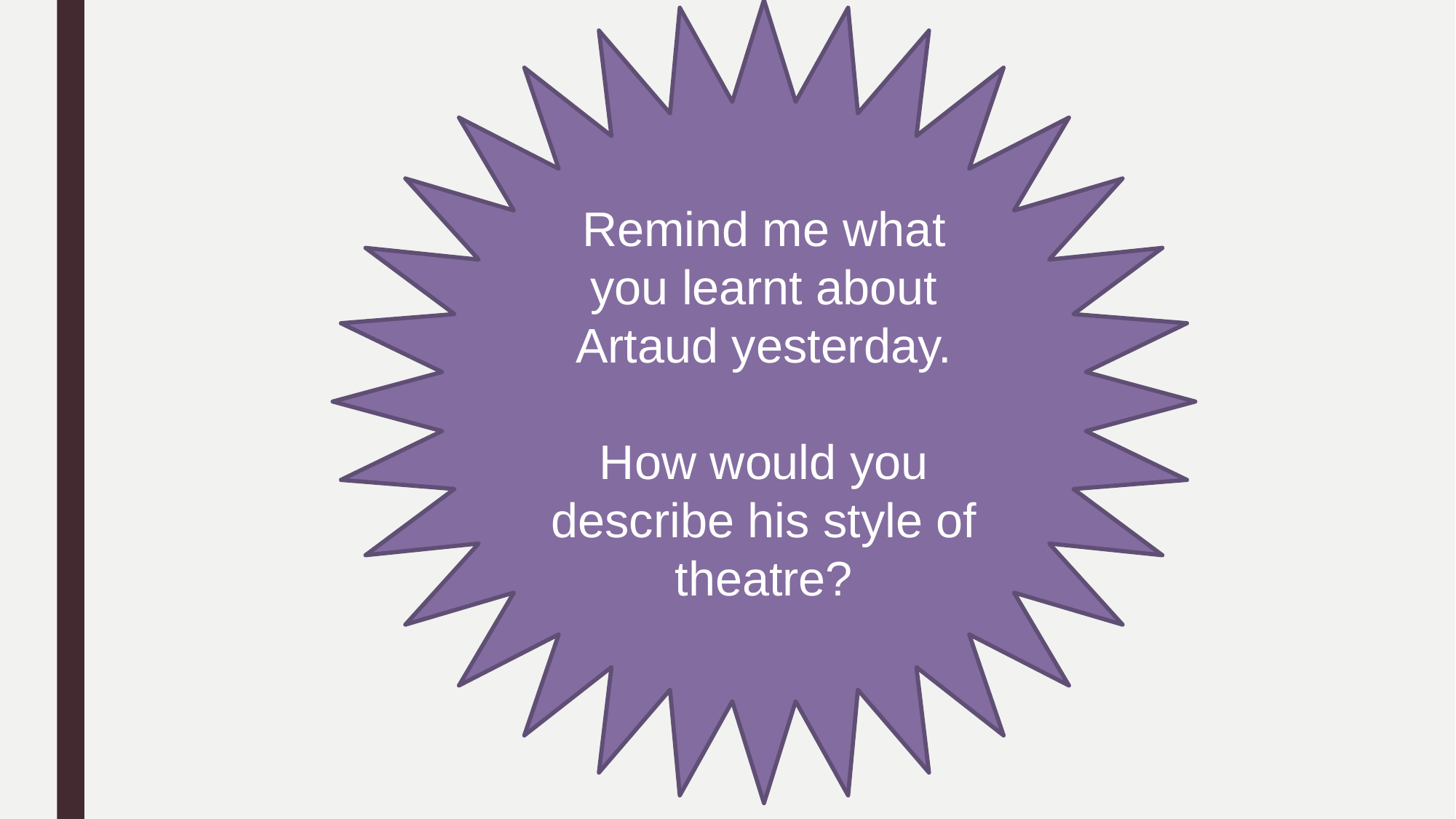

Remind me what you learnt about Artaud yesterday.

How would you describe his style of theatre?